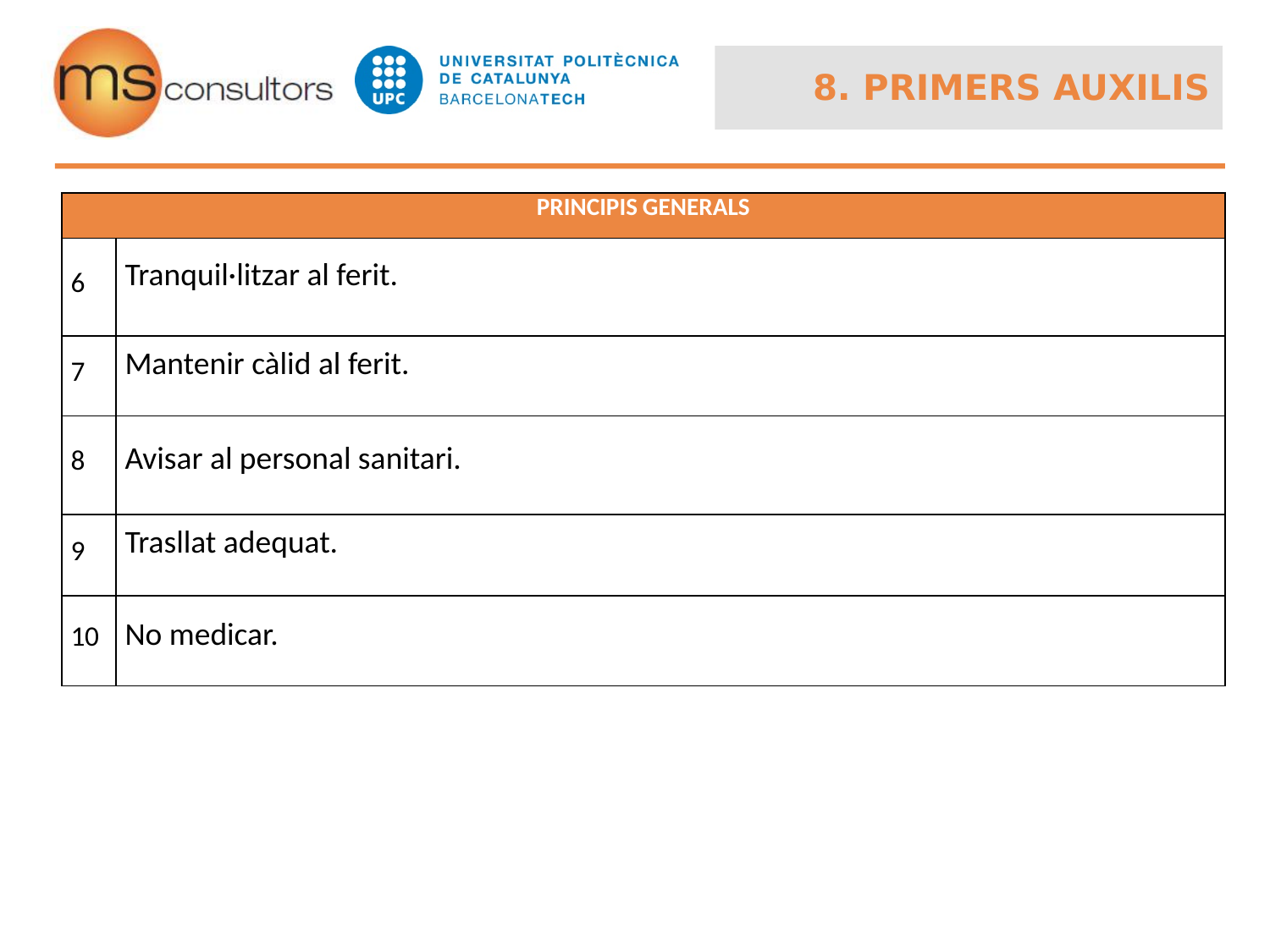

8. PRIMERS AUXILIS
| PRINCIPIS GENERALS |  |
| --- | --- |
| 6 | Tranquil·litzar al ferit. |
| 7 | Mantenir càlid al ferit. |
| 8 | Avisar al personal sanitari. |
| 9 | Trasllat adequat. |
| 10 | No medicar. |